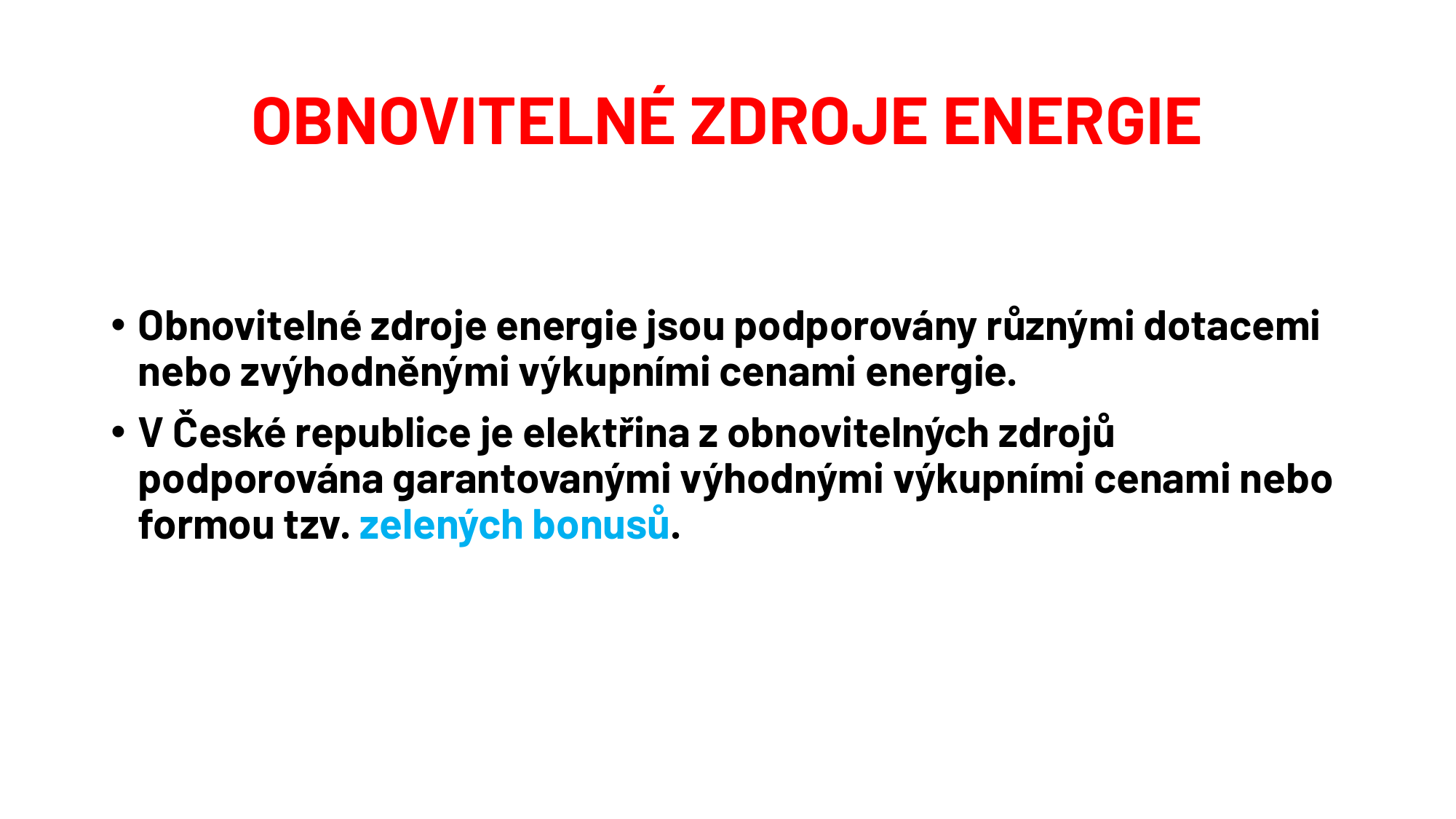

# OBNOVITELNÉ ZDROJE ENERGIE
Obnovitelné zdroje energie jsou podporovány různými dotacemi nebo zvýhodněnými výkupními cenami energie.
V České republice je elektřina z obnovitelných zdrojů podporována garantovanými výhodnými výkupními cenami nebo formou tzv. zelených bonusů.